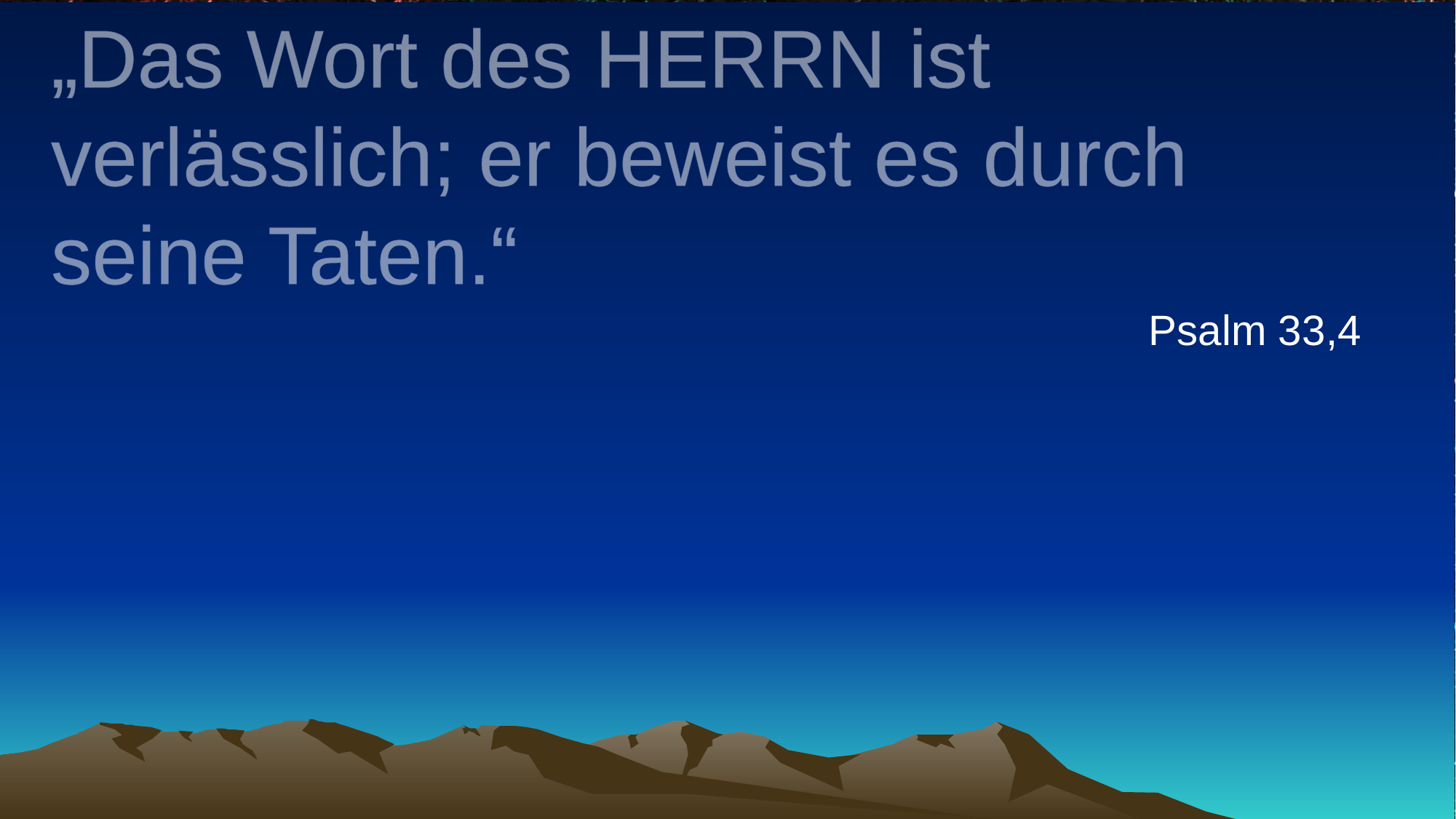

# „Das Wort des HERRN ist verlässlich; er beweist es durch seine Taten.“
Psalm 33,4